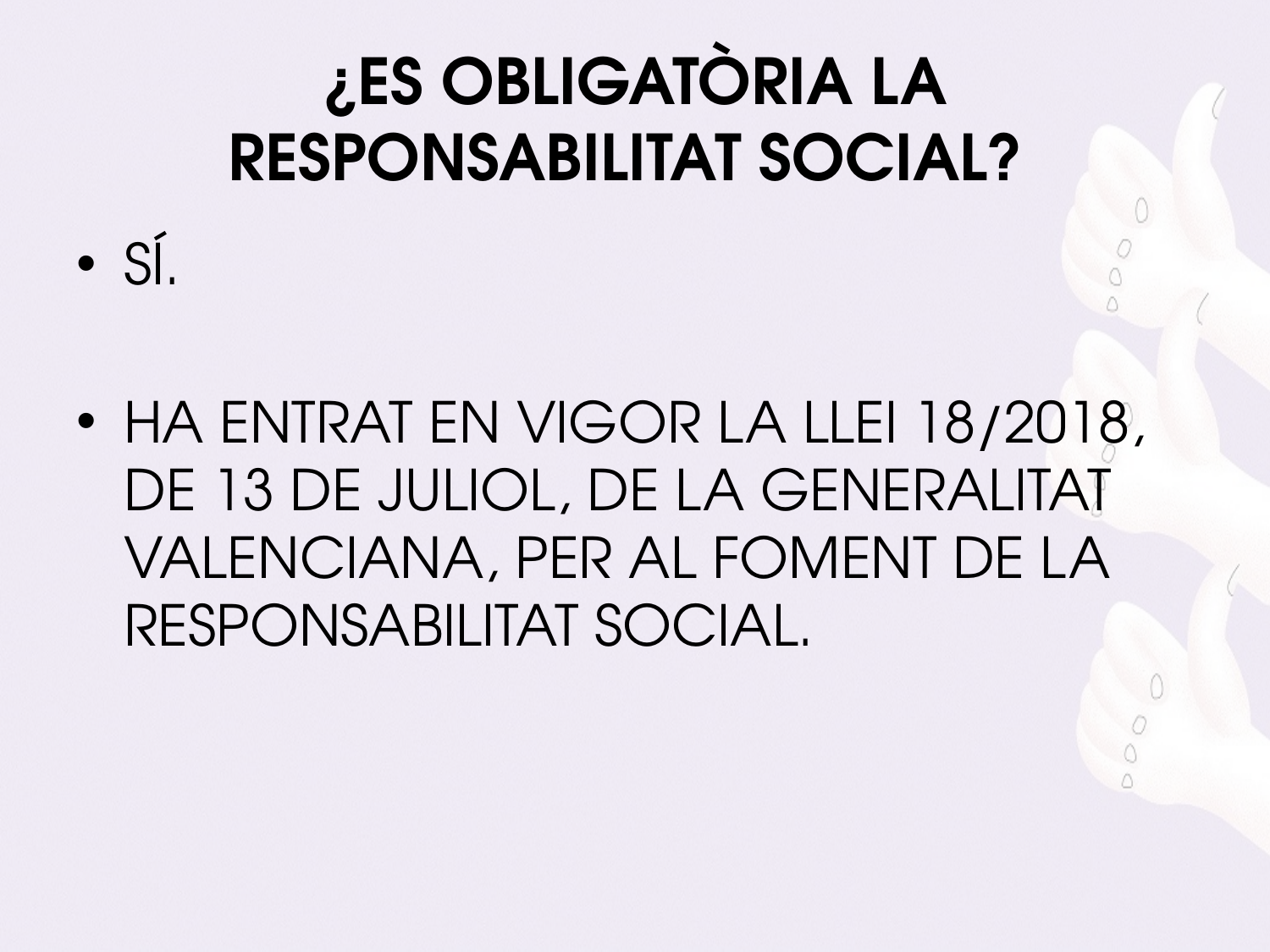

# ¿ES OBLIGATÒRIA LA RESPONSABILITAT SOCIAL?
SÍ.

HA ENTRAT EN VIGOR LA LLEI 18/2018, DE 13 DE JULIOL, DE LA GENERALITAT VALENCIANA, PER AL FOMENT DE LA RESPONSABILITAT SOCIAL.